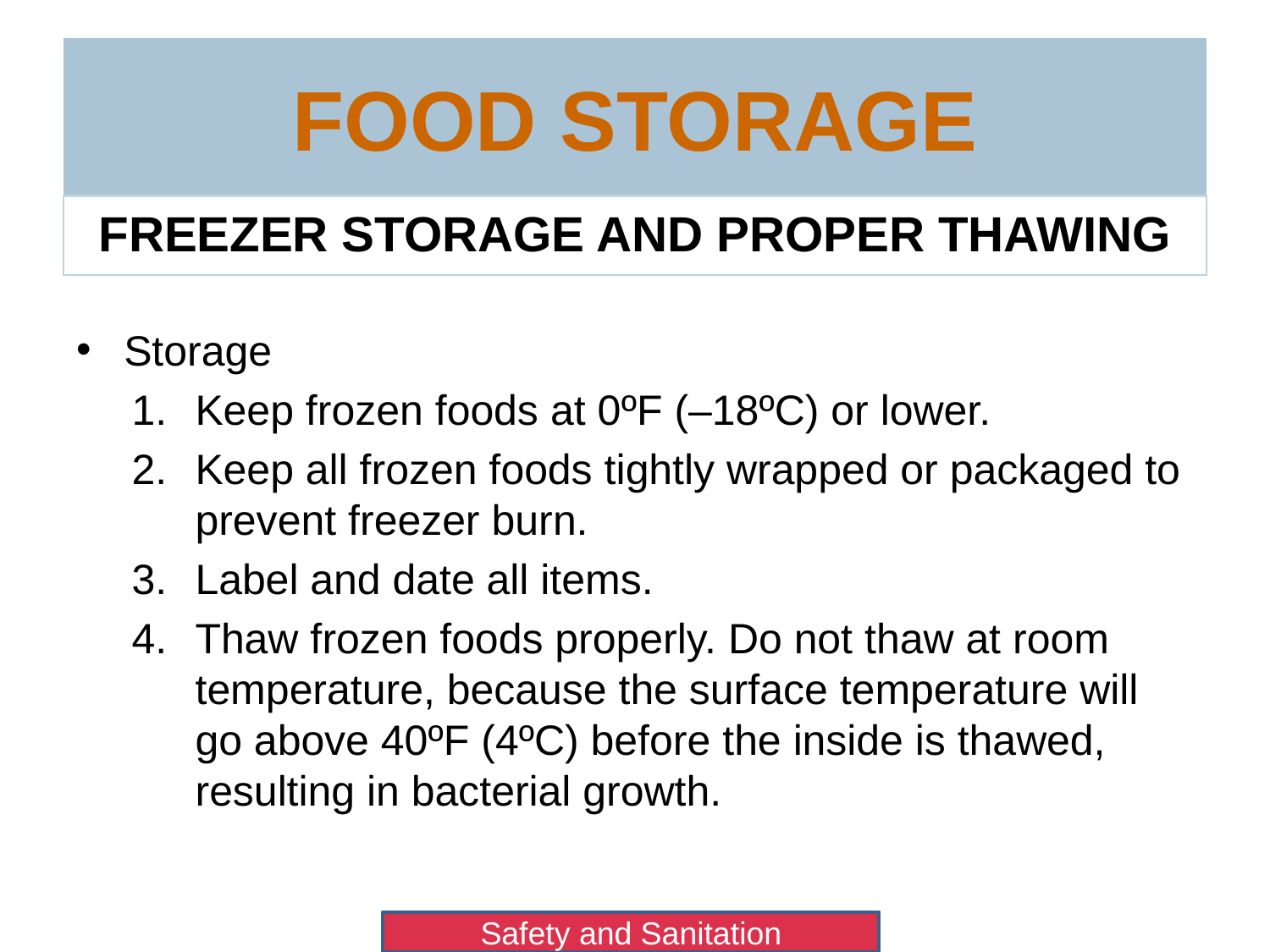

# Food Storage
Freezer Storage and Proper Thawing
Storage
Keep frozen foods at 0ºF (–18ºC) or lower.
Keep all frozen foods tightly wrapped or packaged to prevent freezer burn.
Label and date all items.
Thaw frozen foods properly. Do not thaw at room temperature, because the surface temperature will go above 40ºF (4ºC) before the inside is thawed, resulting in bacterial growth.

Safety and Sanitation